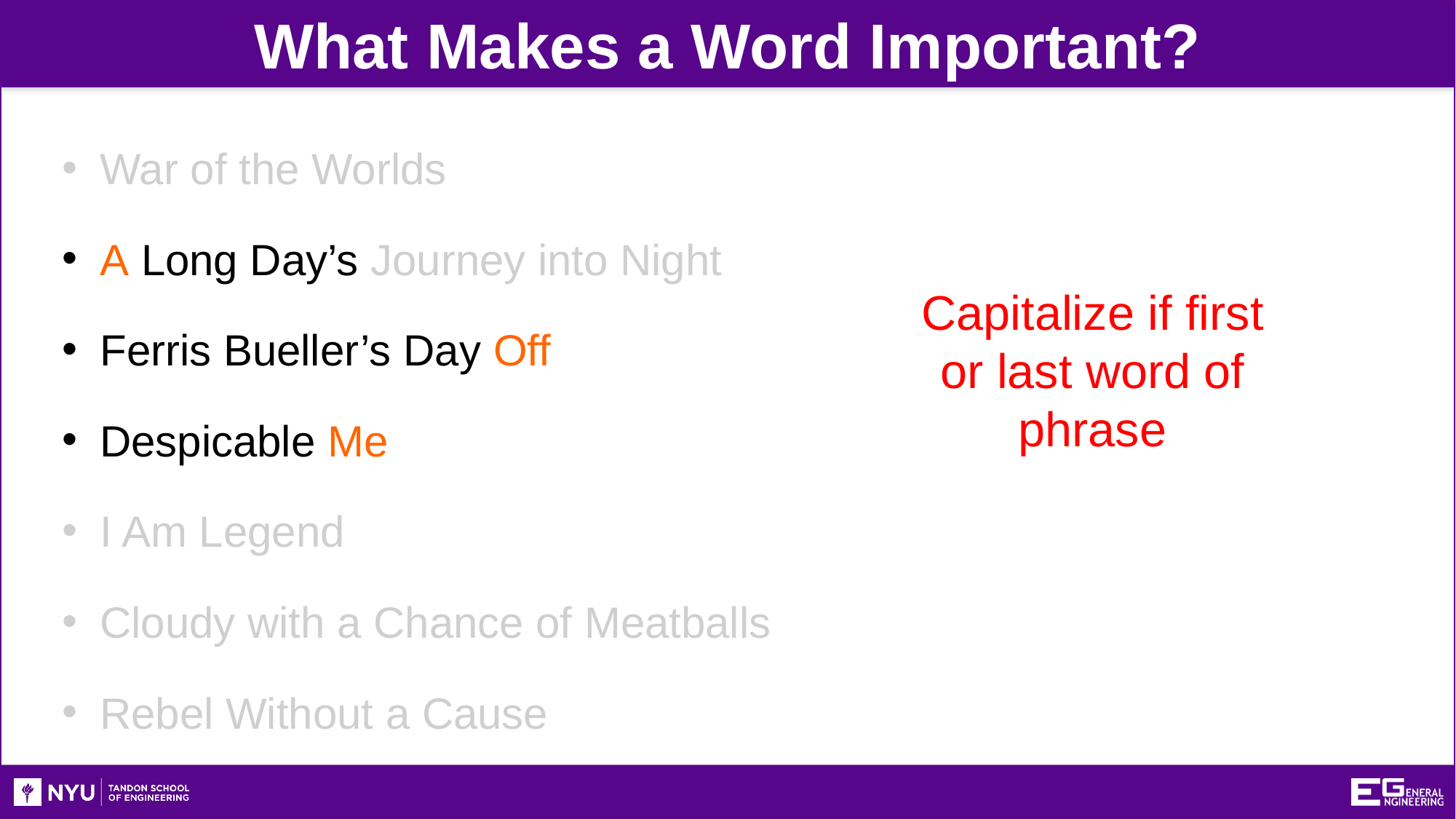

What Makes a Word Important?
 War of the Worlds
 A Long Day’s Journey into Night
 Ferris Bueller’s Day Off
 Despicable Me
 I Am Legend
 Cloudy with a Chance of Meatballs
 Rebel Without a Cause
Capitalize if first or last word of phrase